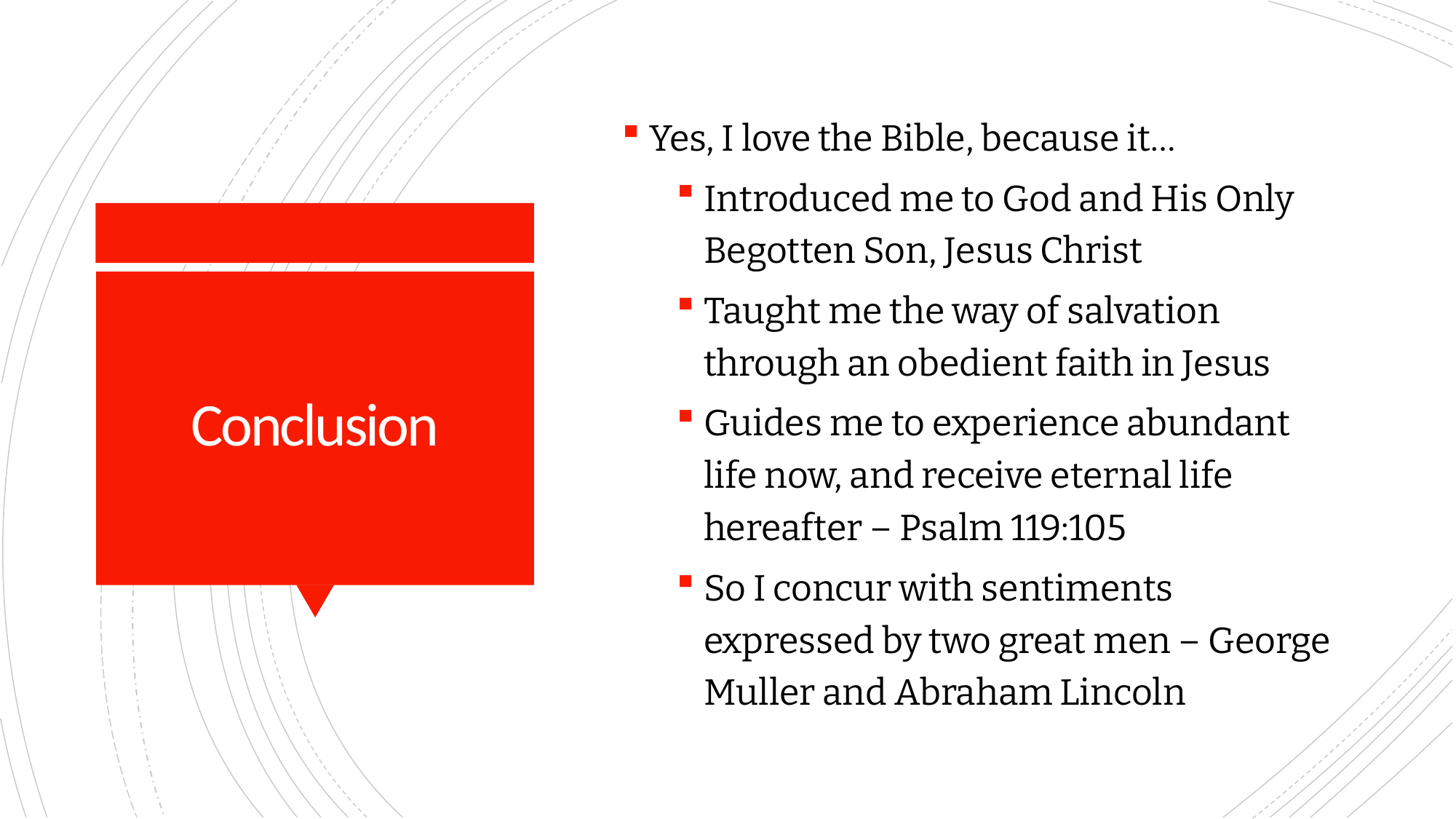

Yes, I love the Bible, because it…
Introduced me to God and His Only Begotten Son, Jesus Christ
Taught me the way of salvation through an obedient faith in Jesus
Guides me to experience abundant life now, and receive eternal life hereafter – Psalm 119:105
So I concur with sentiments expressed by two great men – George Muller and Abraham Lincoln
# Conclusion